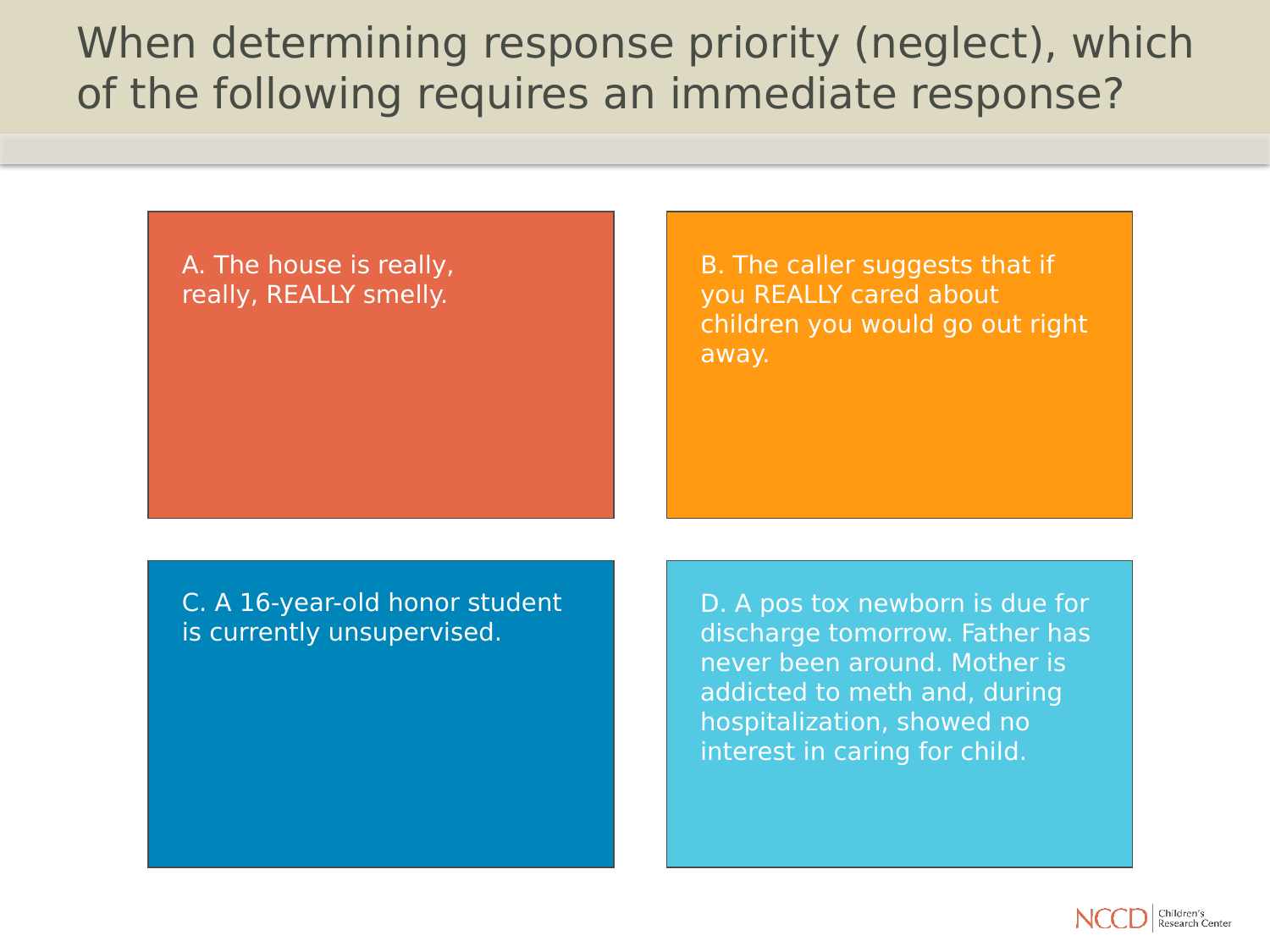

# When determining response priority (neglect), which of the following requires an immediate response?

A. The house is really, really, REALLY smelly.
B. The caller suggests that if you REALLY cared about children you would go out right away.

C. A 16-year-old honor student is currently unsupervised.
D. A pos tox newborn is due for discharge tomorrow. Father has never been around. Mother is addicted to meth and, during hospitalization, showed no interest in caring for child.